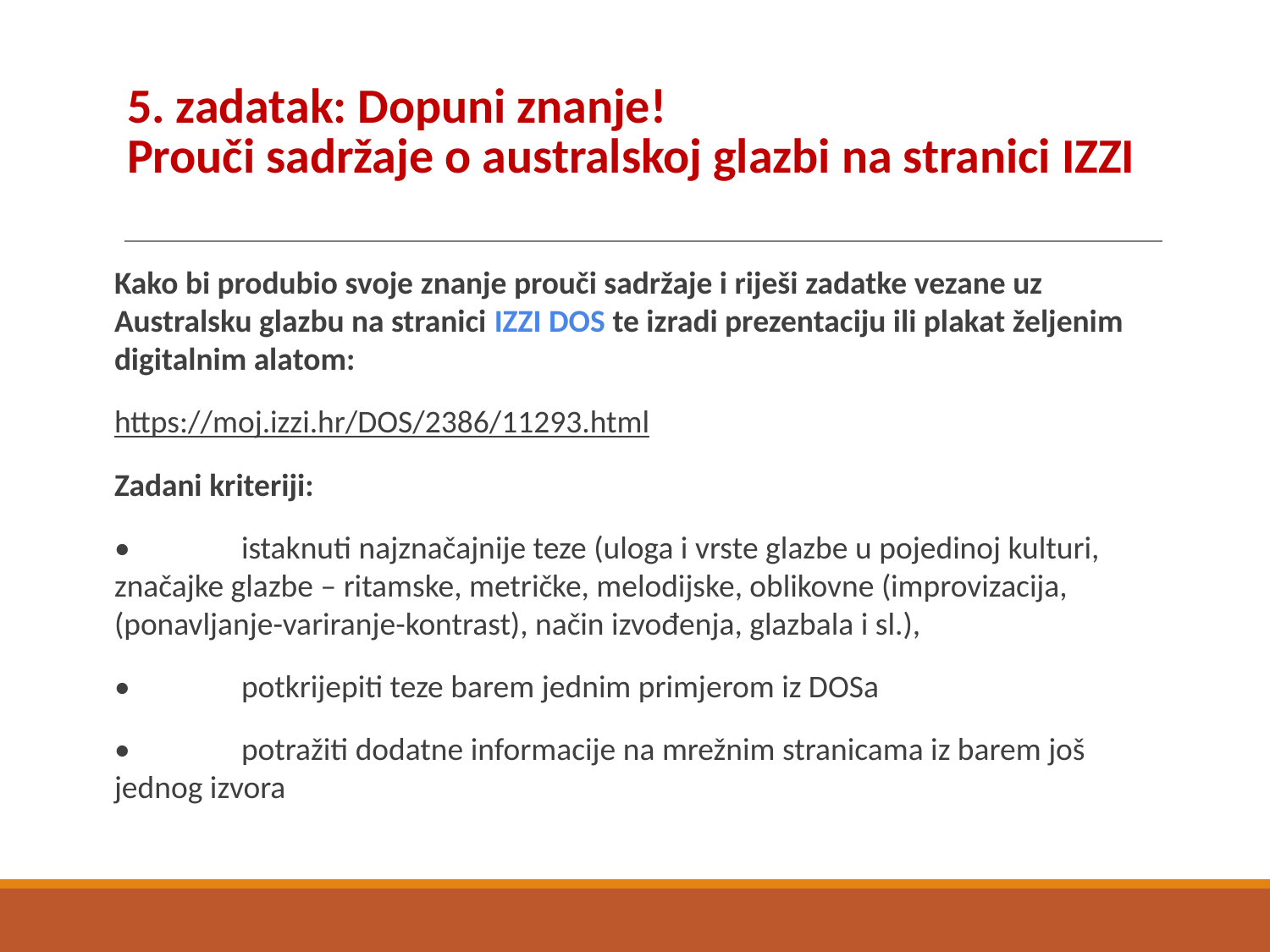

# 5. zadatak: Dopuni znanje!
Prouči sadržaje o australskoj glazbi na stranici IZZI

Kako bi produbio svoje znanje prouči sadržaje i riješi zadatke vezane uz Australsku glazbu na stranici IZZI DOS te izradi prezentaciju ili plakat željenim digitalnim alatom:
https://moj.izzi.hr/DOS/2386/11293.html
Zadani kriteriji:
•	istaknuti najznačajnije teze (uloga i vrste glazbe u pojedinoj kulturi, značajke glazbe – ritamske, metričke, melodijske, oblikovne (improvizacija,  (ponavljanje-variranje-kontrast), način izvođenja, glazbala i sl.),
•	potkrijepiti teze barem jednim primjerom iz DOSa
•	potražiti dodatne informacije na mrežnim stranicama iz barem još jednog izvora